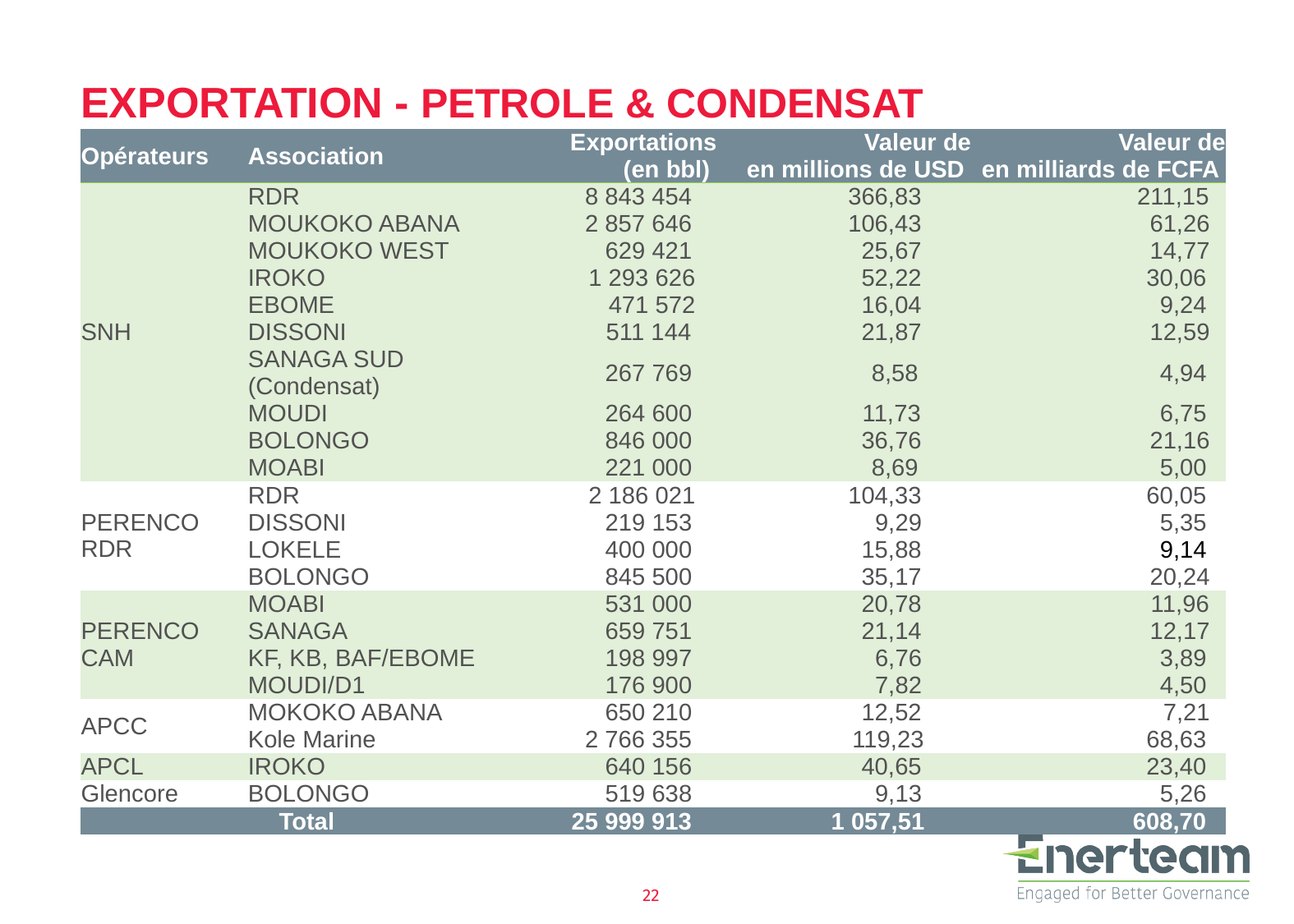

# EXPORTATION - PETROLE & CONDENSAT
| Opérateurs | Association | Exportations | Valeur de | Valeur de |
| --- | --- | --- | --- | --- |
|  |  | (en bbl) | en millions de USD | en milliards de FCFA |
| SNH | RDR | 8 843 454 | 366,83 | 211,15 |
|  | MOUKOKO ABANA | 2 857 646 | 106,43 | 61,26 |
|  | MOUKOKO WEST | 629 421 | 25,67 | 14,77 |
|  | IROKO | 1 293 626 | 52,22 | 30,06 |
|  | EBOME | 471 572 | 16,04 | 9,24 |
|  | DISSONI | 511 144 | 21,87 | 12,59 |
|  | SANAGA SUD (Condensat) | 267 769 | 8,58 | 4,94 |
|  | MOUDI | 264 600 | 11,73 | 6,75 |
|  | BOLONGO | 846 000 | 36,76 | 21,16 |
|  | MOABI | 221 000 | 8,69 | 5,00 |
| PERENCO RDR | RDR | 2 186 021 | 104,33 | 60,05 |
|  | DISSONI | 219 153 | 9,29 | 5,35 |
|  | LOKELE | 400 000 | 15,88 | 9,14 |
|  | BOLONGO | 845 500 | 35,17 | 20,24 |
| PERENCO CAM | MOABI | 531 000 | 20,78 | 11,96 |
|  | SANAGA | 659 751 | 21,14 | 12,17 |
|  | KF, KB, BAF/EBOME | 198 997 | 6,76 | 3,89 |
|  | MOUDI/D1 | 176 900 | 7,82 | 4,50 |
| APCC | MOKOKO ABANA | 650 210 | 12,52 | 7,21 |
|  | Kole Marine | 2 766 355 | 119,23 | 68,63 |
| APCL | IROKO | 640 156 | 40,65 | 23,40 |
| Glencore | BOLONGO | 519 638 | 9,13 | 5,26 |
| Total |  | 25 999 913 | 1 057,51 | 608,70 |

22